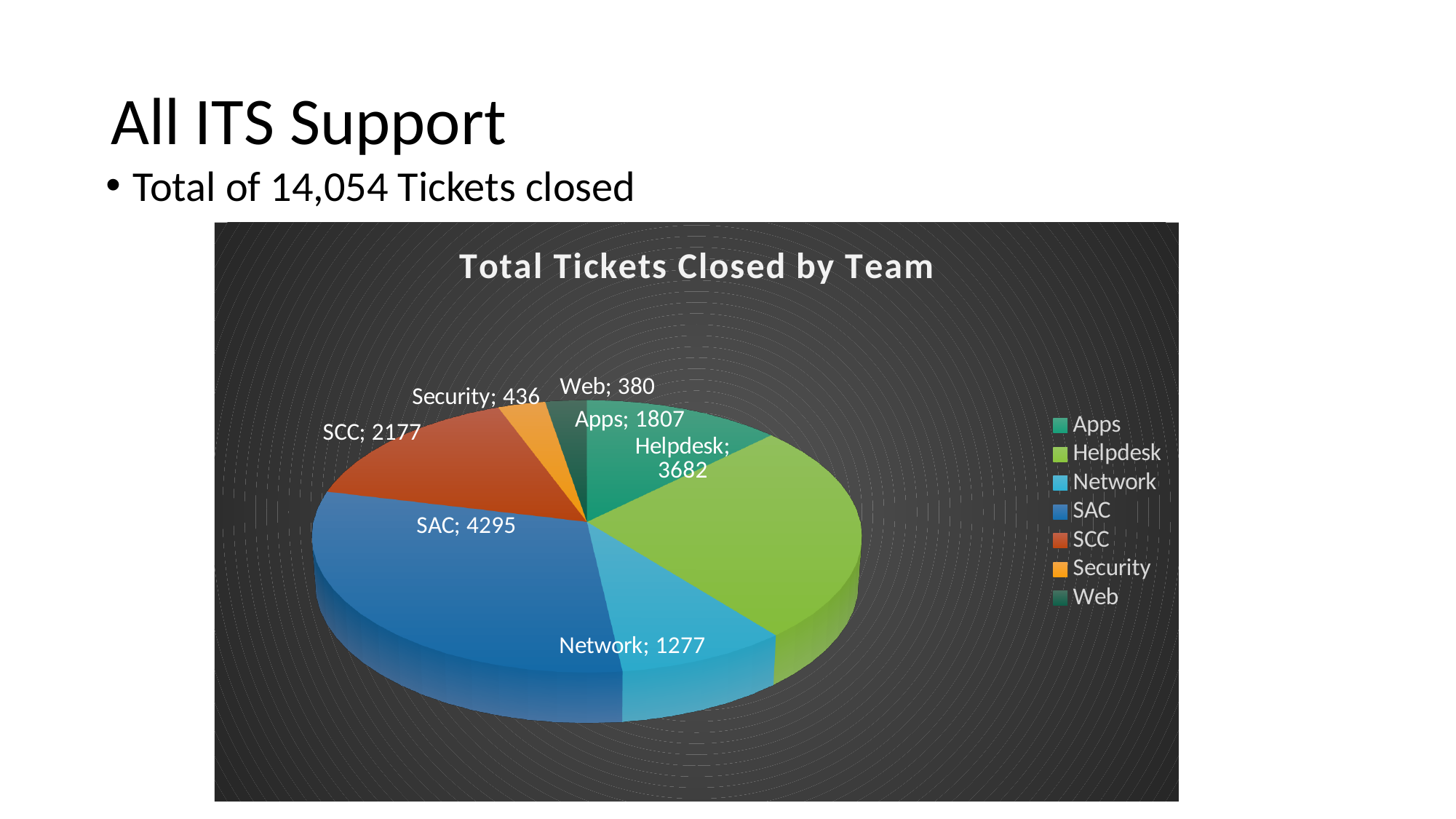

# All ITS Support
Total of 14,054 Tickets closed

[unsupported chart]